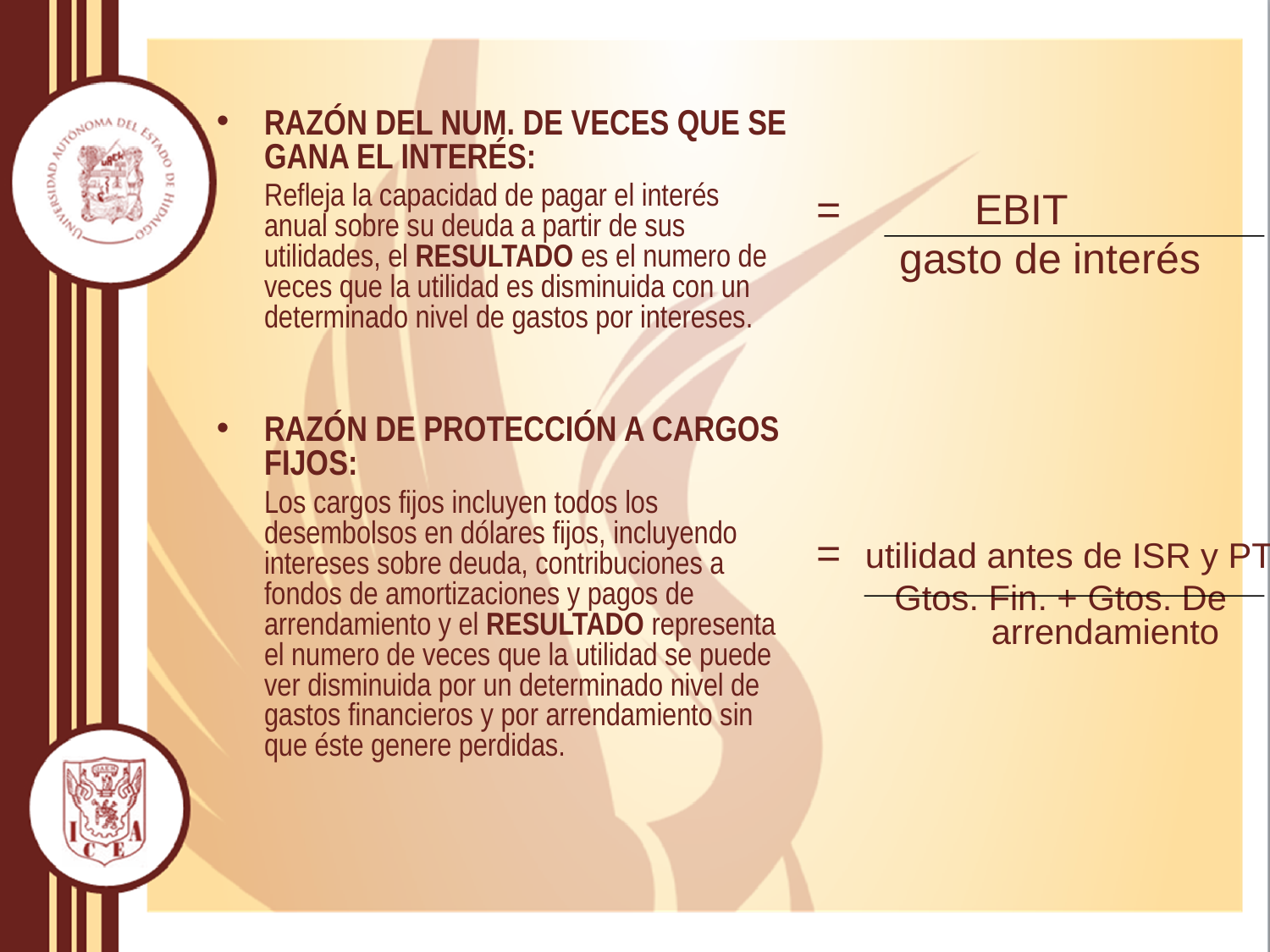

RAZÓN DEL NUM. DE VECES QUE SE GANA EL INTERÉS:
	Refleja la capacidad de pagar el interés anual sobre su deuda a partir de sus utilidades, el RESULTADO es el numero de veces que la utilidad es disminuida con un determinado nivel de gastos por intereses.

RAZÓN DE PROTECCIÓN A CARGOS FIJOS:
	Los cargos fijos incluyen todos los desembolsos en dólares fijos, incluyendo intereses sobre deuda, contribuciones a fondos de amortizaciones y pagos de arrendamiento y el RESULTADO representa el numero de veces que la utilidad se puede ver disminuida por un determinado nivel de gastos financieros y por arrendamiento sin que éste genere perdidas.

=                 EBIT
       gasto de interés

=  utilidad antes de ISR y PTU
        Gtos. Fin. + Gtos. De           	arrendamiento